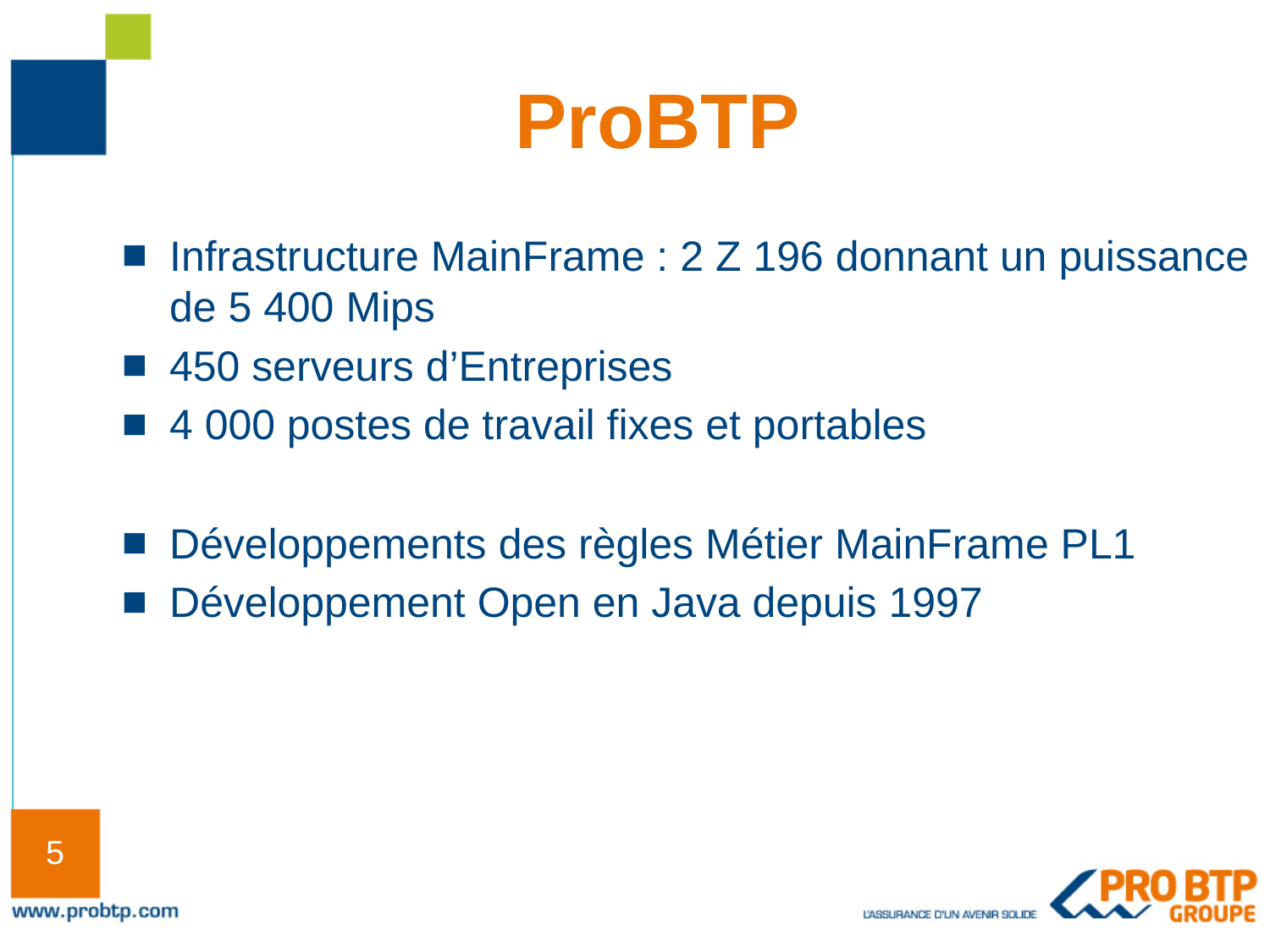

# ProBTP
Infrastructure MainFrame : 2 Z 196 donnant un puissance de 5 400 Mips
450 serveurs d’Entreprises
4 000 postes de travail fixes et portables

Développements des règles Métier MainFrame PL1
Développement Open en Java depuis 1997